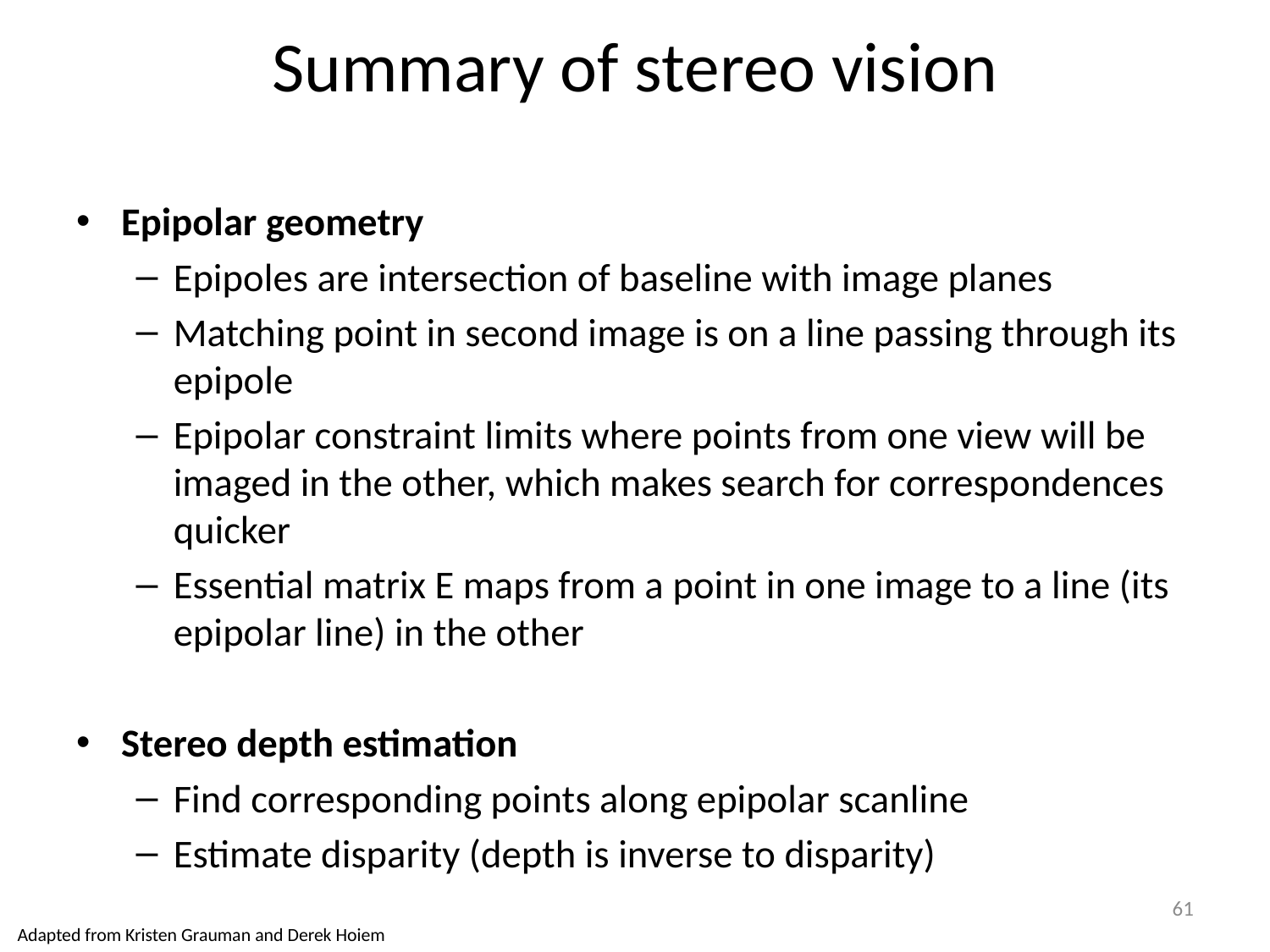

# Summary of stereo vision

Epipolar geometry
Epipoles are intersection of baseline with image planes
Matching point in second image is on a line passing through its epipole
Epipolar constraint limits where points from one view will be imaged in the other, which makes search for correspondences quicker
Essential matrix E maps from a point in one image to a line (its epipolar line) in the other

Stereo depth estimation
Find corresponding points along epipolar scanline
Estimate disparity (depth is inverse to disparity)

61
Adapted from Kristen Grauman and Derek Hoiem